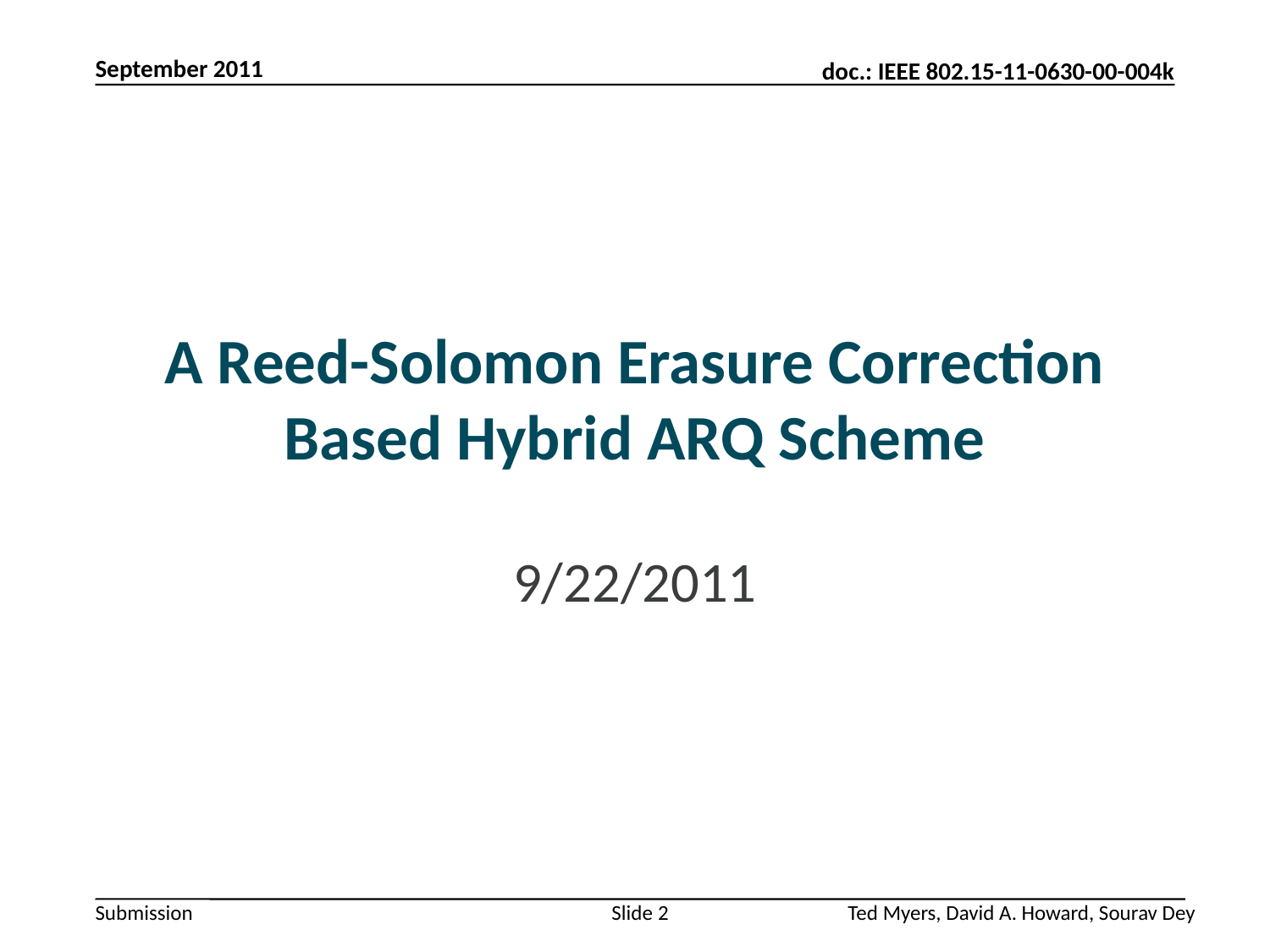

September 2011
# A Reed-Solomon Erasure Correction Based Hybrid ARQ Scheme
9/22/2011
Slide 2
Ted Myers, David A. Howard, Sourav Dey